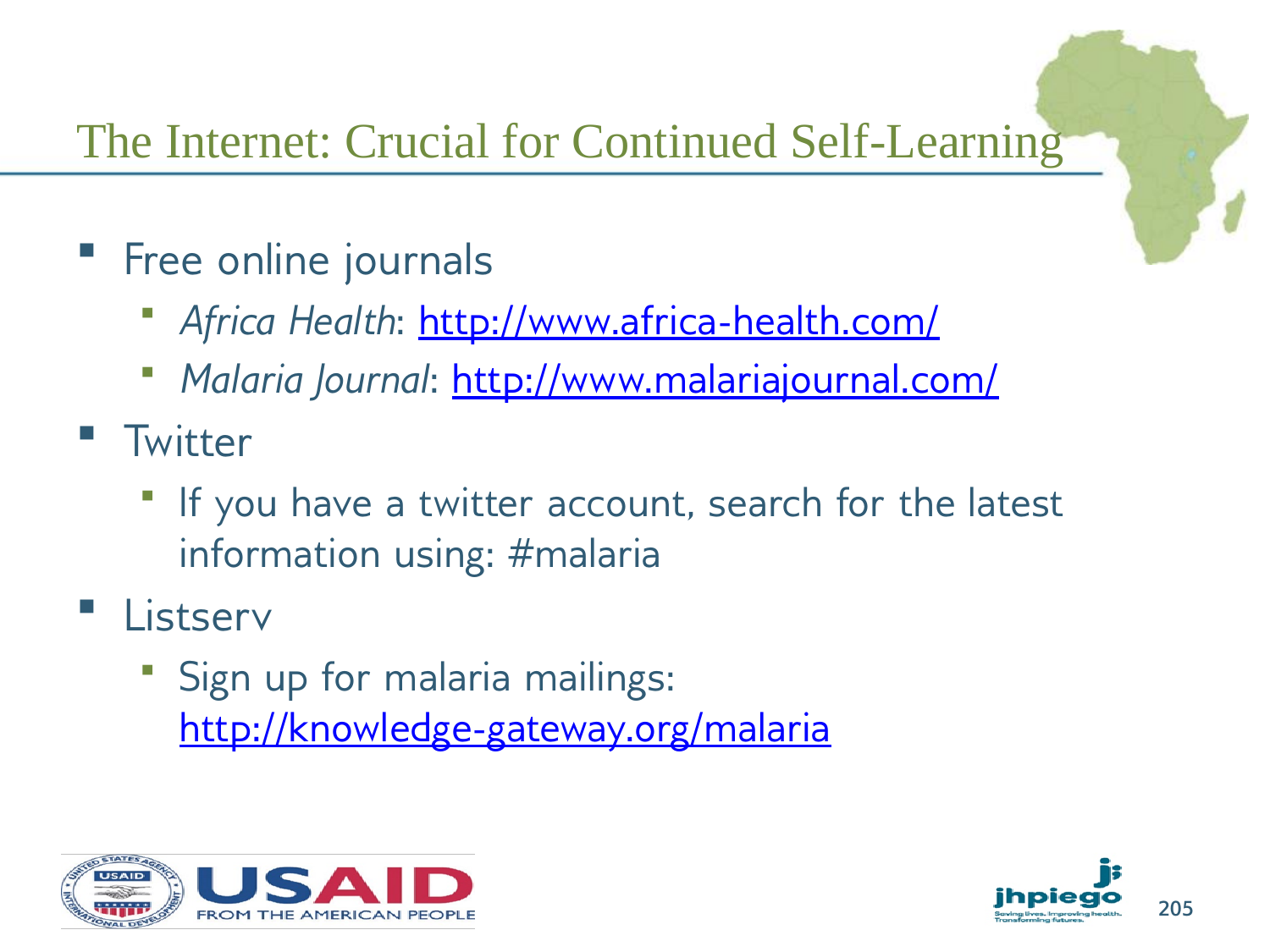

# The Internet: Crucial for Continued Self-Learning
Free online journals
Africa Health: http://www.africa-health.com/
Malaria Journal: http://www.malariajournal.com/
Twitter
If you have a twitter account, search for the latest information using: #malaria
Listserv
Sign up for malaria mailings: http://knowledge-gateway.org/malaria
205